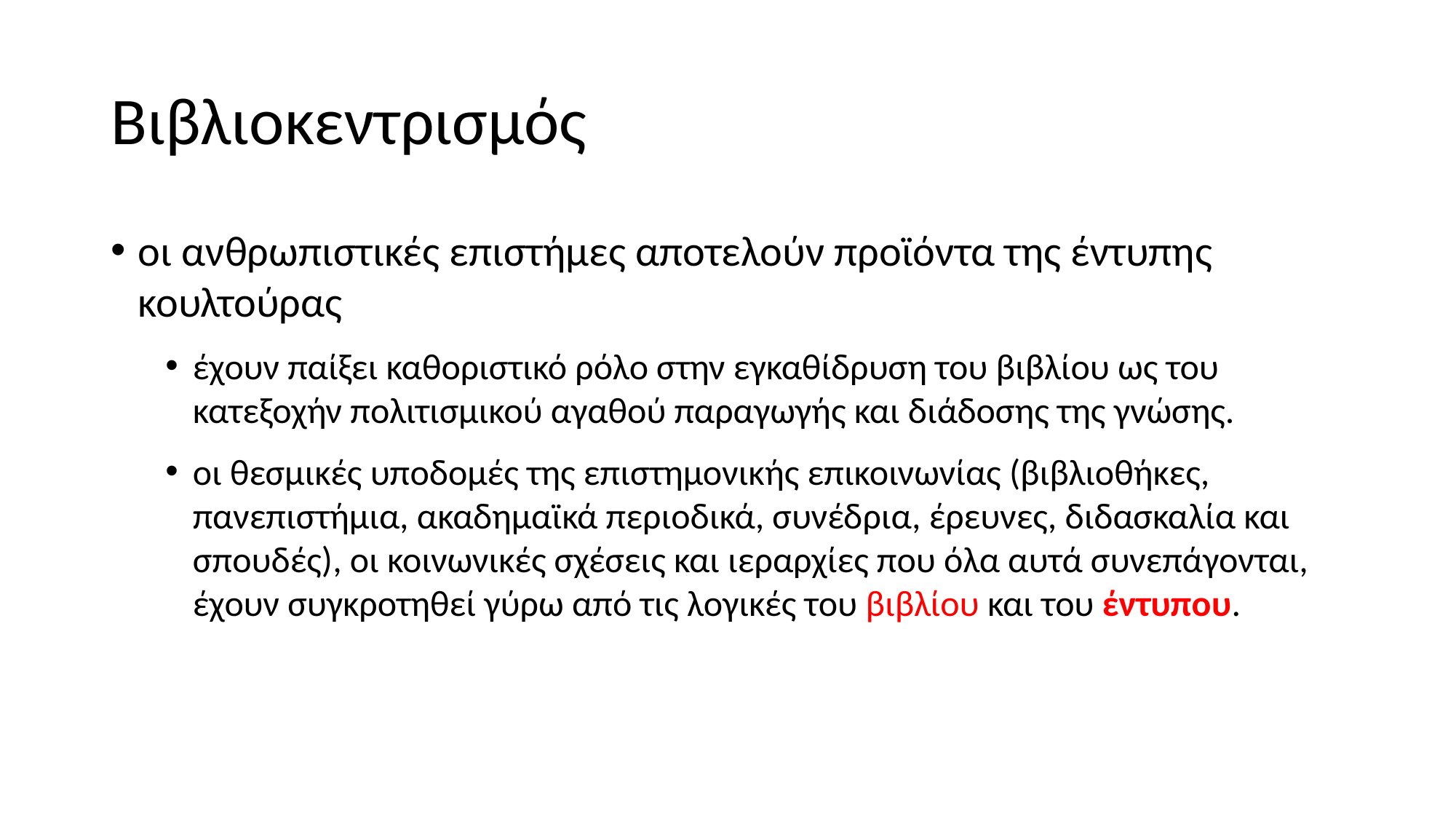

# Βιβλιοκεντρισμός
οι ανθρωπιστικές επιστήμες αποτελούν προϊόντα της έντυπης κουλτούρας
έχουν παίξει καθοριστικό ρόλο στην εγκαθίδρυση του βιβλίου ως του κατεξοχήν πολιτισμικού αγαθού παραγωγής και διάδοσης της γνώσης.
οι θεσμικές υποδομές της επιστημονικής επικοινωνίας (βιβλιοθήκες, πανεπιστήμια, ακαδημαϊκά περιοδικά, συνέδρια, έρευνες, διδασκαλία και σπουδές), οι κοινωνικές σχέσεις και ιεραρχίες που όλα αυτά συνεπάγονται, έχουν συγκροτηθεί γύρω από τις λογικές του βιβλίου και του έντυπου.